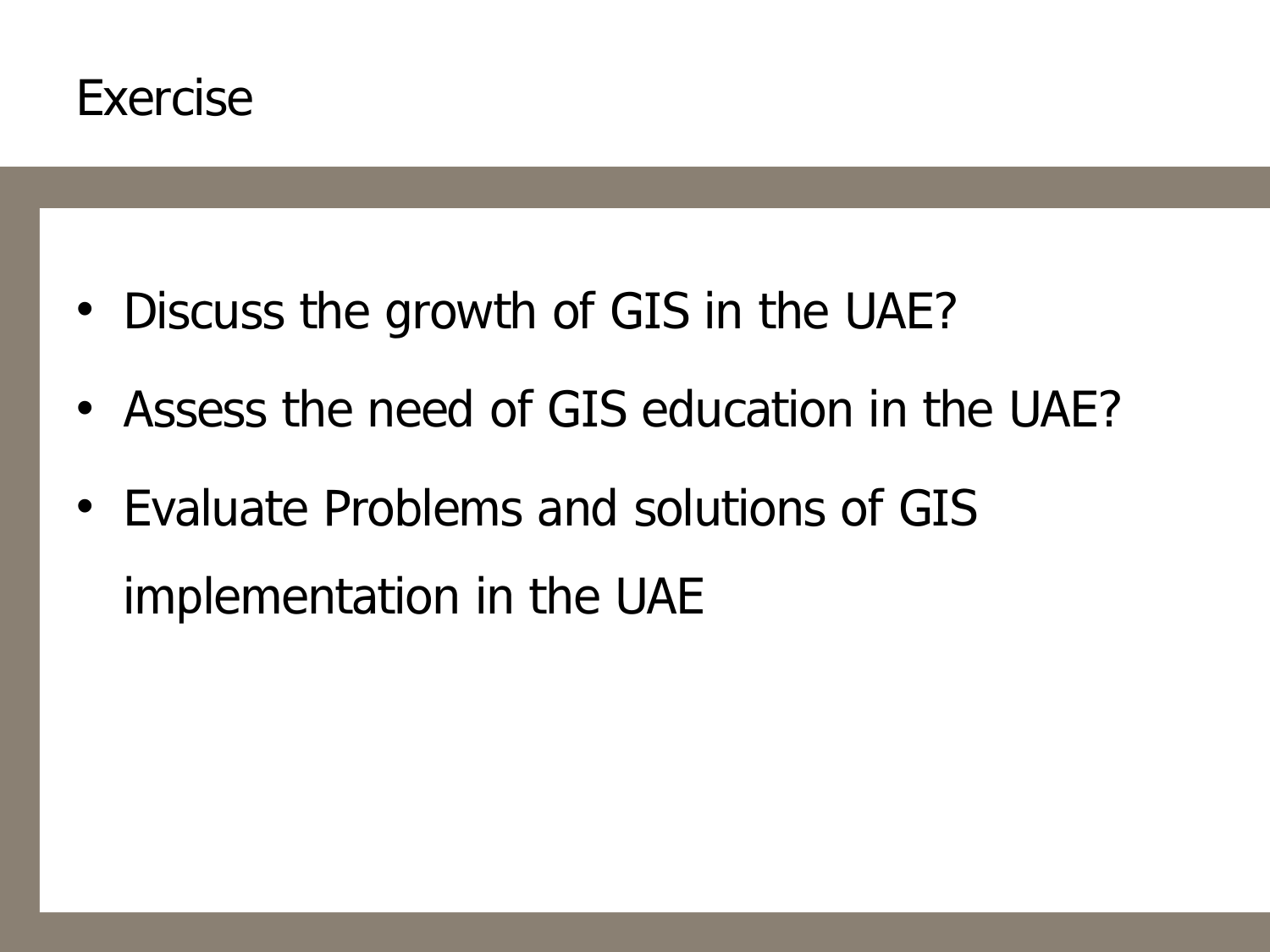

# Exercise
Discuss the growth of GIS in the UAE?
Assess the need of GIS education in the UAE?
Evaluate Problems and solutions of GIS implementation in the UAE